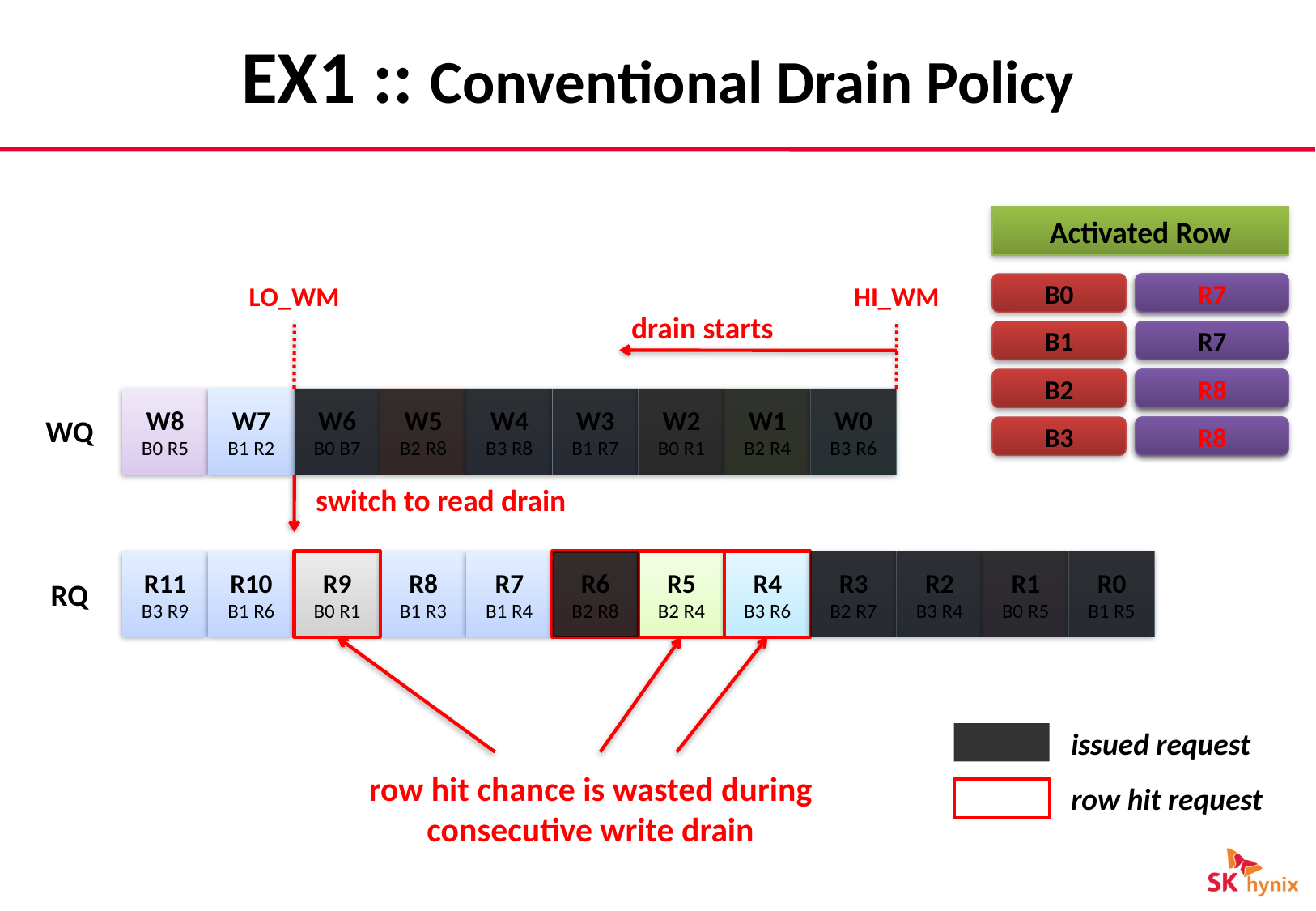

# EX1 :: Conventional Drain Policy
Activated Row
LO_WM
HI_WM
B0
R1
R7
drain starts
B1
R7
B2
R4
R8
W8
B0 R5
W7
B1 R2
W6
B0 B7

W5
B2 R8

W4
B3 R8

W3
B1 R7

W2
B0 R1

W1
B2 R4

W0
B3 R6

WQ
B3
R6
R8
switch to read drain
R11
B3 R9
R10
B1 R6
R9
B0 R1

R8
B1 R3
R7
B1 R4
R6
B2 R8

R5
B2 R4

R4
B3 R6

R3
B2 R7

R2
B3 R4

R1
B0 R5

R0
B1 R5

RQ
issued request

row hit chance is wasted during consecutive write drain
row hit request